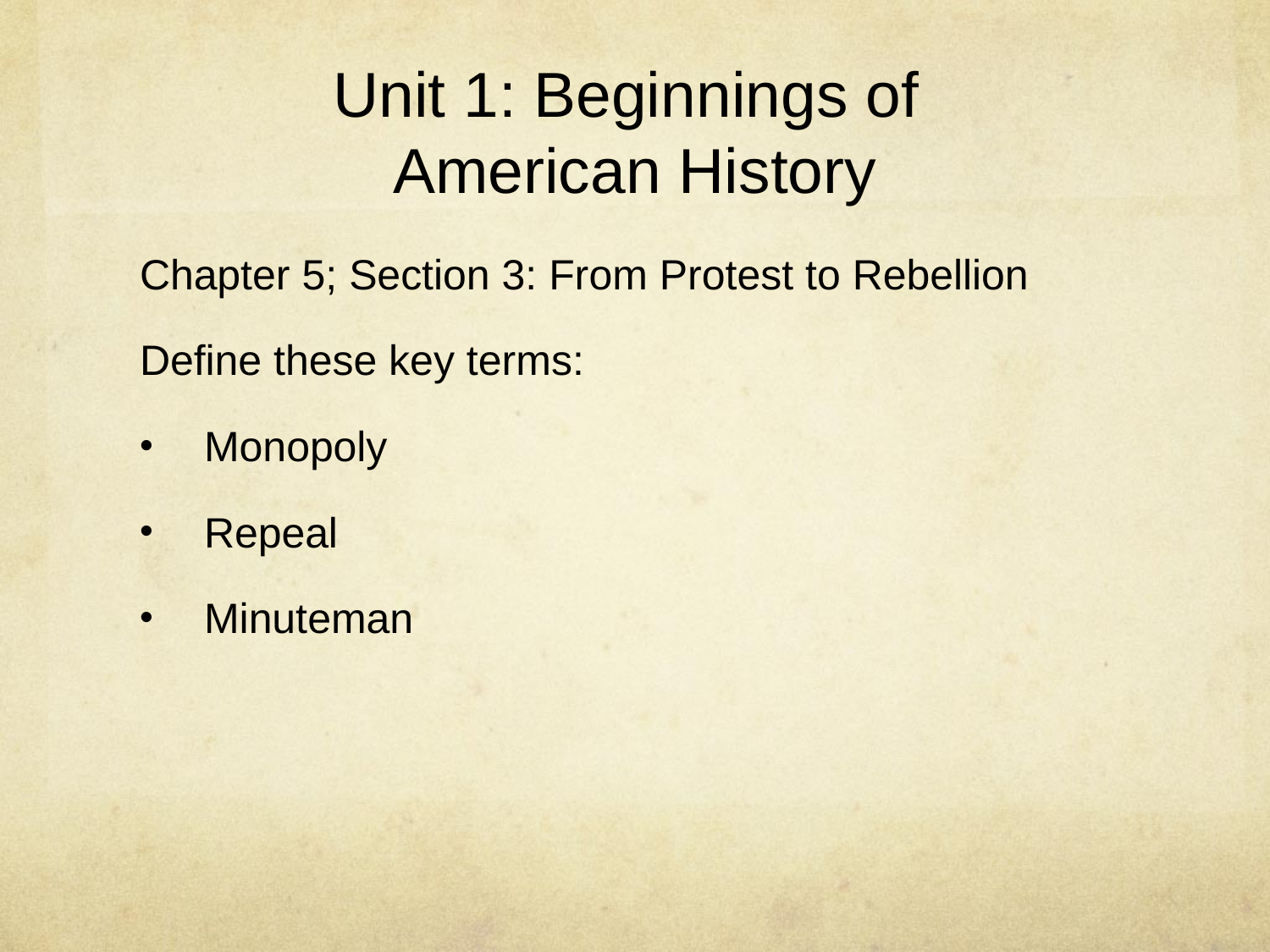

# Unit 1: Beginnings of American History
Chapter 5; Section 3: From Protest to Rebellion
Define these key terms:
Monopoly
Repeal
Minuteman